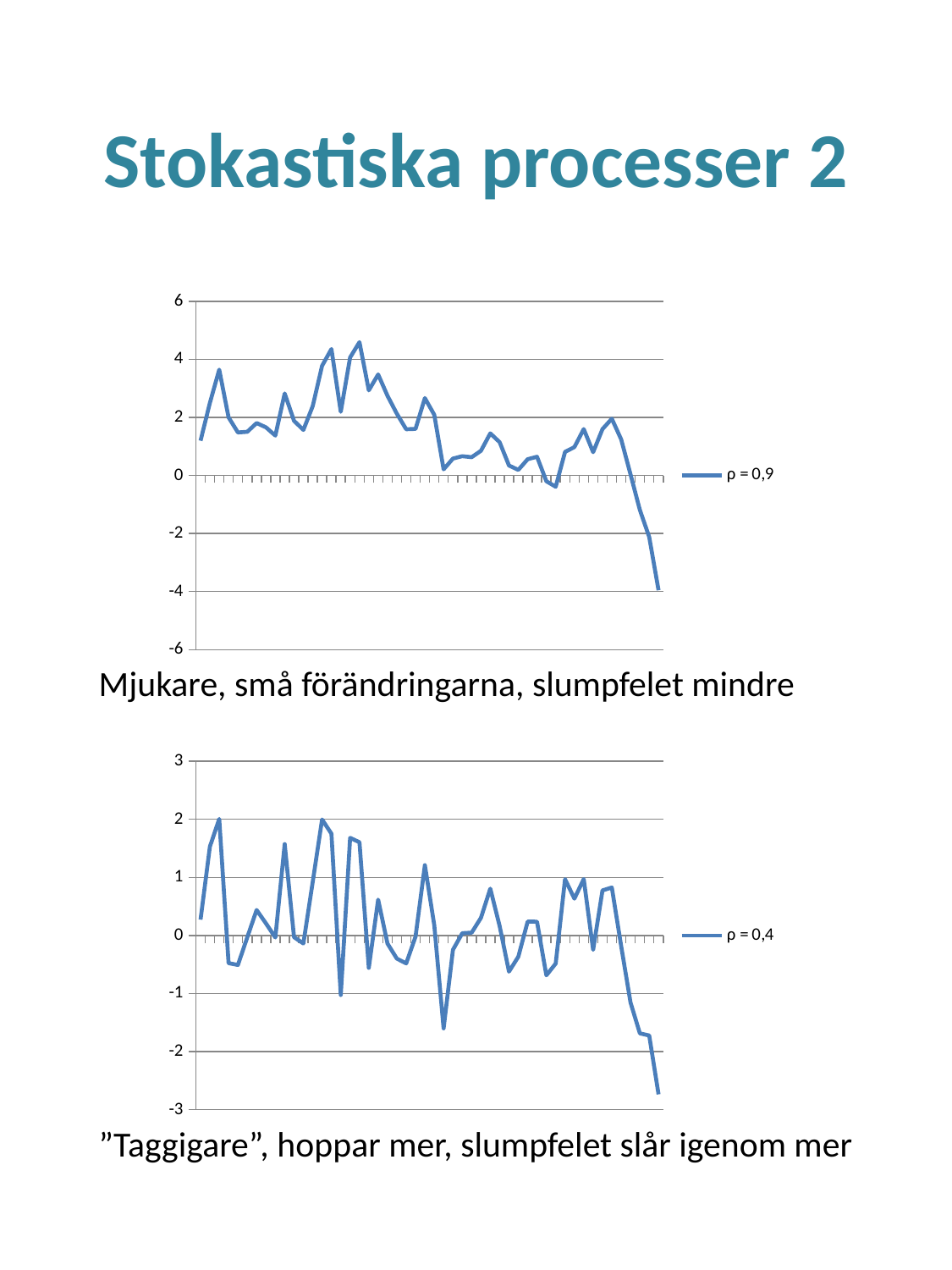

# Stokastiska processer 2

### Chart

| Category |  |
|---|---|
Mjukare, små förändringarna, slumpfelet mindre

### Chart

| Category |  |
|---|---|
”Taggigare”, hoppar mer, slumpfelet slår igenom mer